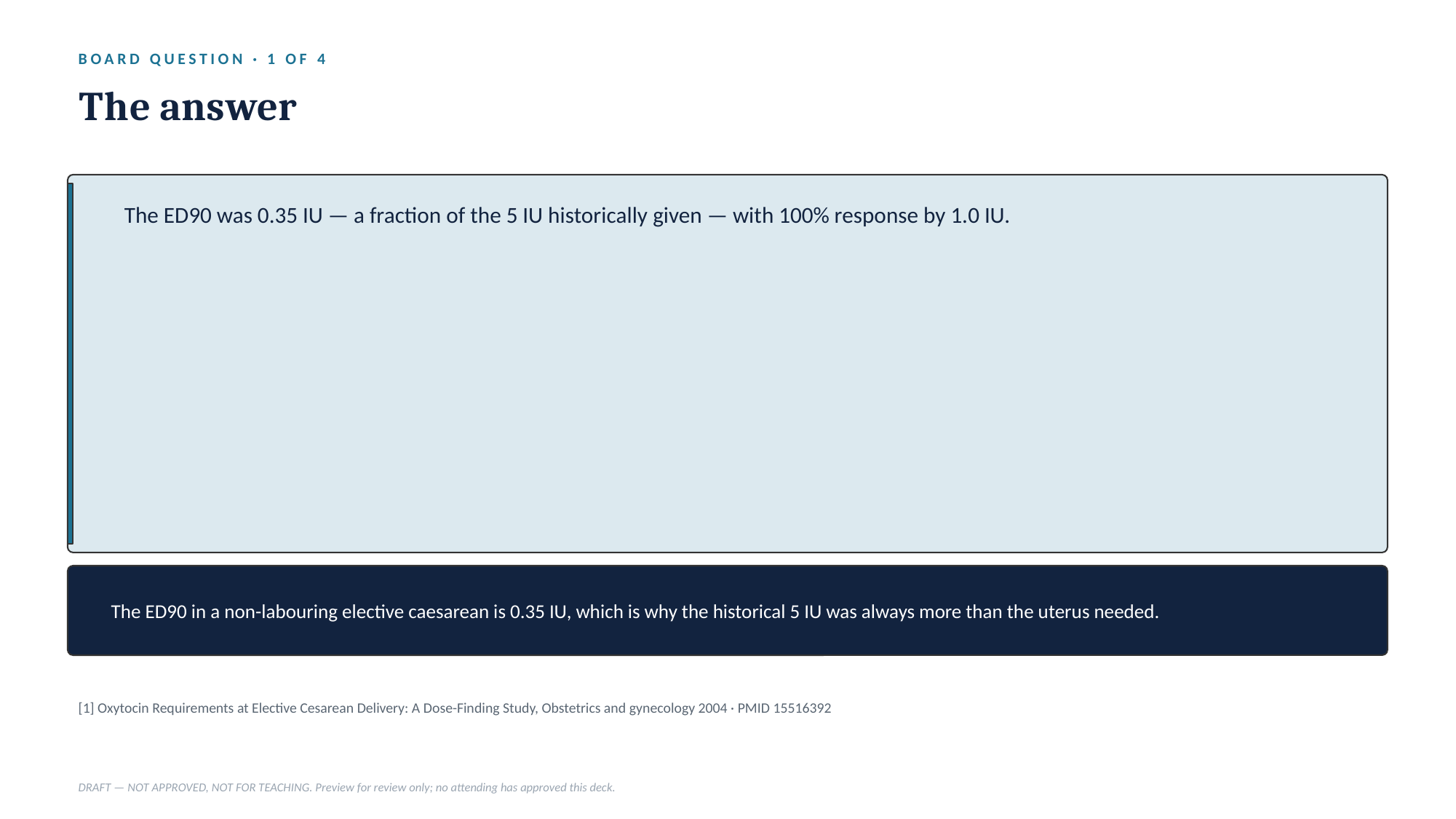

BOARD QUESTION · 1 OF 4
The answer

The ED90 was 0.35 IU — a fraction of the 5 IU historically given — with 100% response by 1.0 IU.

The ED90 in a non-labouring elective caesarean is 0.35 IU, which is why the historical 5 IU was always more than the uterus needed.
[1] Oxytocin Requirements at Elective Cesarean Delivery: A Dose-Finding Study, Obstetrics and gynecology 2004 · PMID 15516392
DRAFT — NOT APPROVED, NOT FOR TEACHING. Preview for review only; no attending has approved this deck.